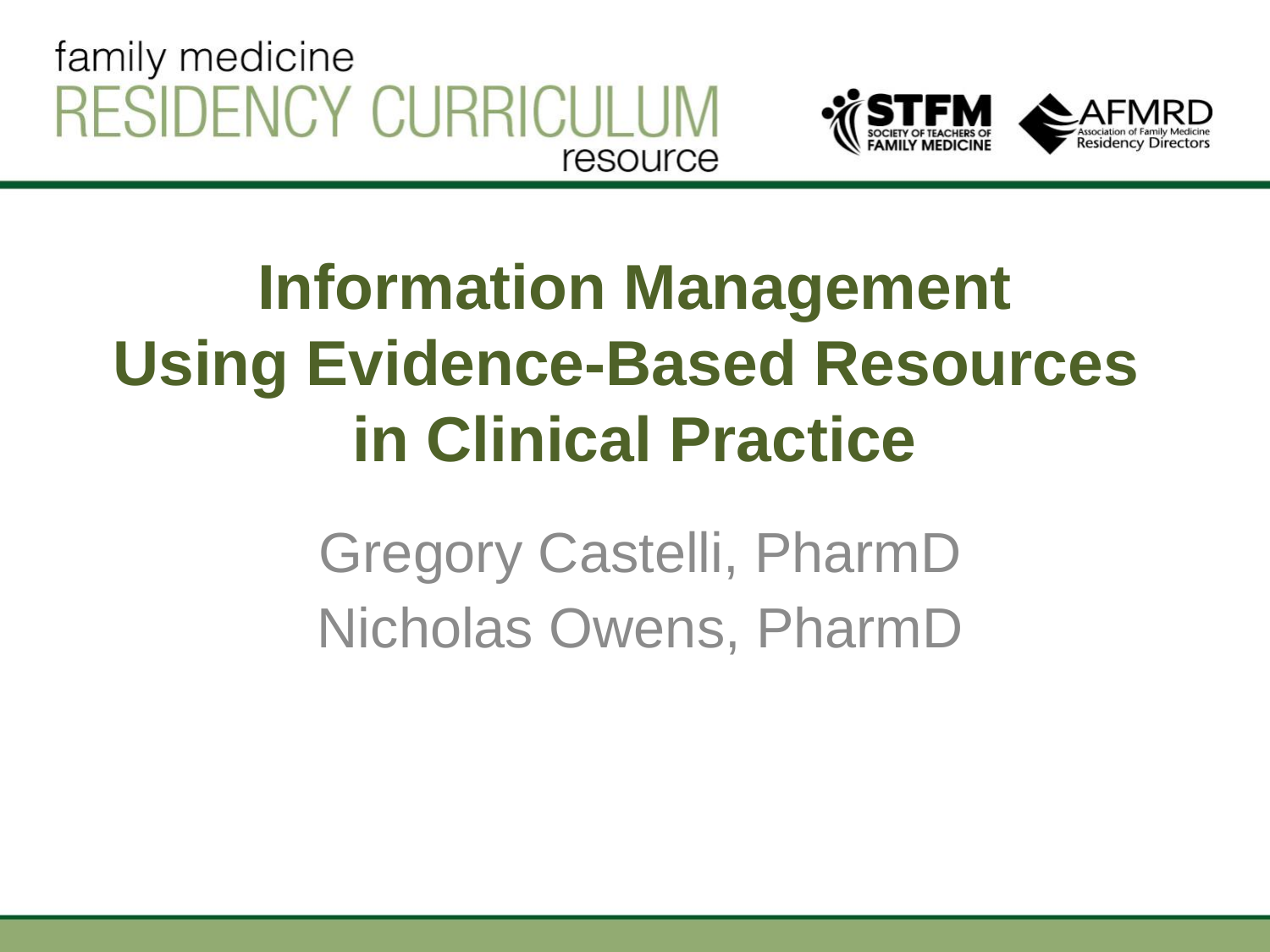

# Information Management Using Evidence-Based Resources in Clinical Practice
Gregory Castelli, PharmD
Nicholas Owens, PharmD